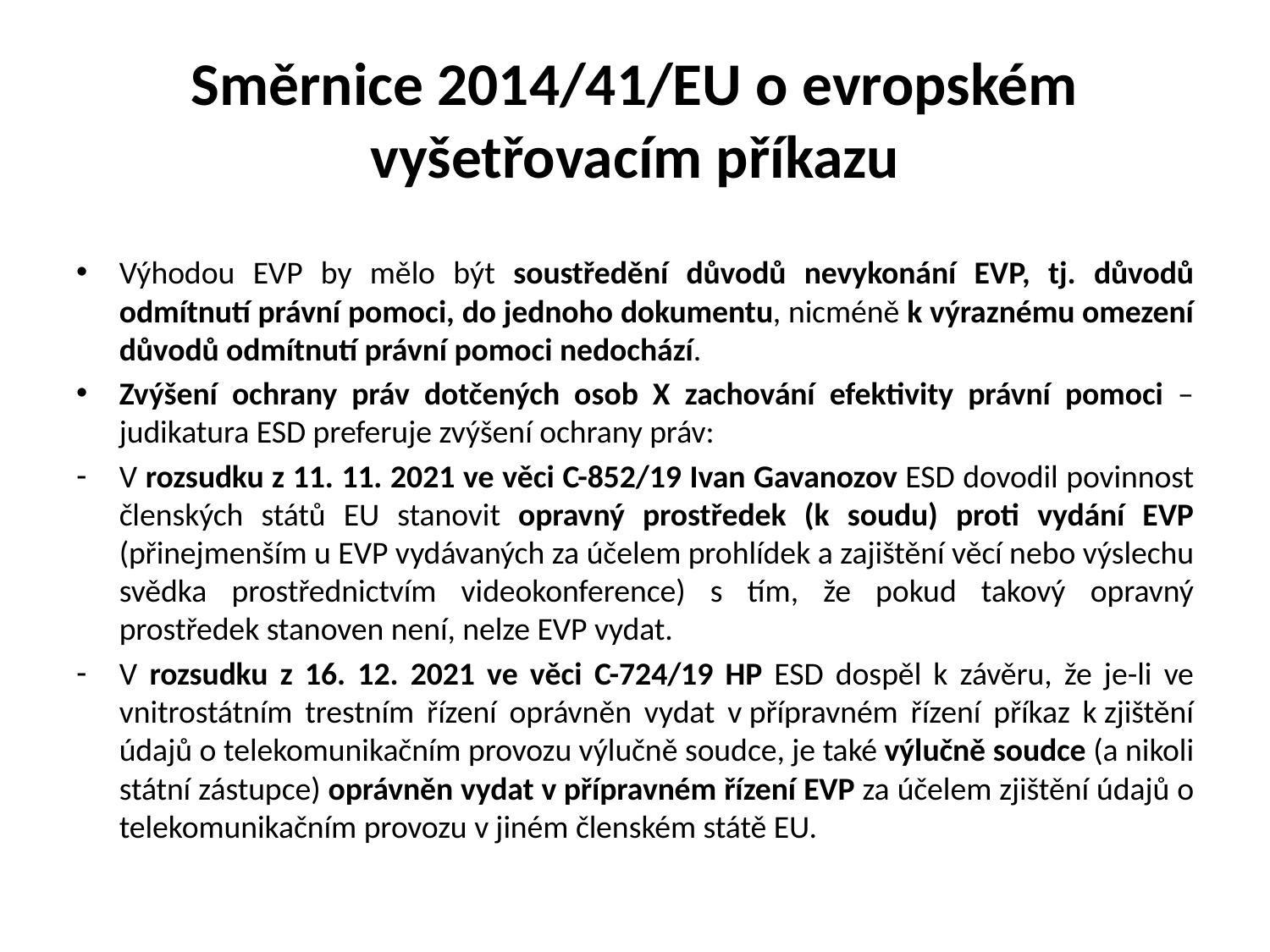

# Směrnice 2014/41/EU o evropském vyšetřovacím příkazu
Výhodou EVP by mělo být soustředění důvodů nevykonání EVP, tj. důvodů odmítnutí právní pomoci, do jednoho dokumentu, nicméně k výraznému omezení důvodů odmítnutí právní pomoci nedochází.
Zvýšení ochrany práv dotčených osob X zachování efektivity právní pomoci – judikatura ESD preferuje zvýšení ochrany práv:
V rozsudku z 11. 11. 2021 ve věci C-852/19 Ivan Gavanozov ESD dovodil povinnost členských států EU stanovit opravný prostředek (k soudu) proti vydání EVP (přinejmenším u EVP vydávaných za účelem prohlídek a zajištění věcí nebo výslechu svědka prostřednictvím videokonference) s tím, že pokud takový opravný prostředek stanoven není, nelze EVP vydat.
V rozsudku z 16. 12. 2021 ve věci C-724/19 HP ESD dospěl k závěru, že je-li ve vnitrostátním trestním řízení oprávněn vydat v přípravném řízení příkaz k zjištění údajů o telekomunikačním provozu výlučně soudce, je také výlučně soudce (a nikoli státní zástupce) oprávněn vydat v přípravném řízení EVP za účelem zjištění údajů o telekomunikačním provozu v jiném členském státě EU.